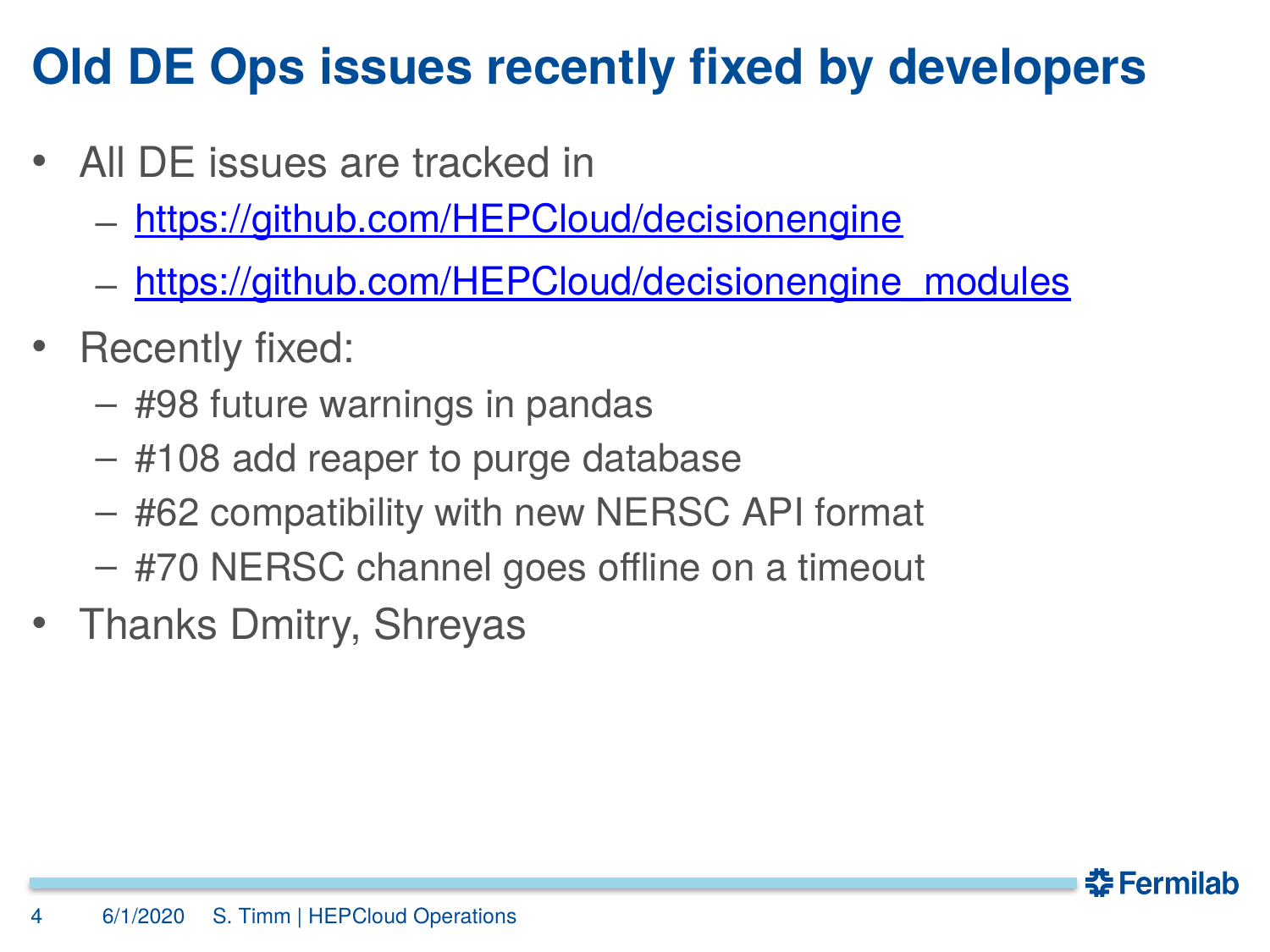

# Old DE Ops issues recently fixed by developers
All DE issues are tracked in
https://github.com/HEPCloud/decisionengine
https://github.com/HEPCloud/decisionengine_modules
Recently fixed:
#98 future warnings in pandas
#108 add reaper to purge database
#62 compatibility with new NERSC API format
#70 NERSC channel goes offline on a timeout
Thanks Dmitry, Shreyas
4
6/1/2020
S. Timm | HEPCloud Operations